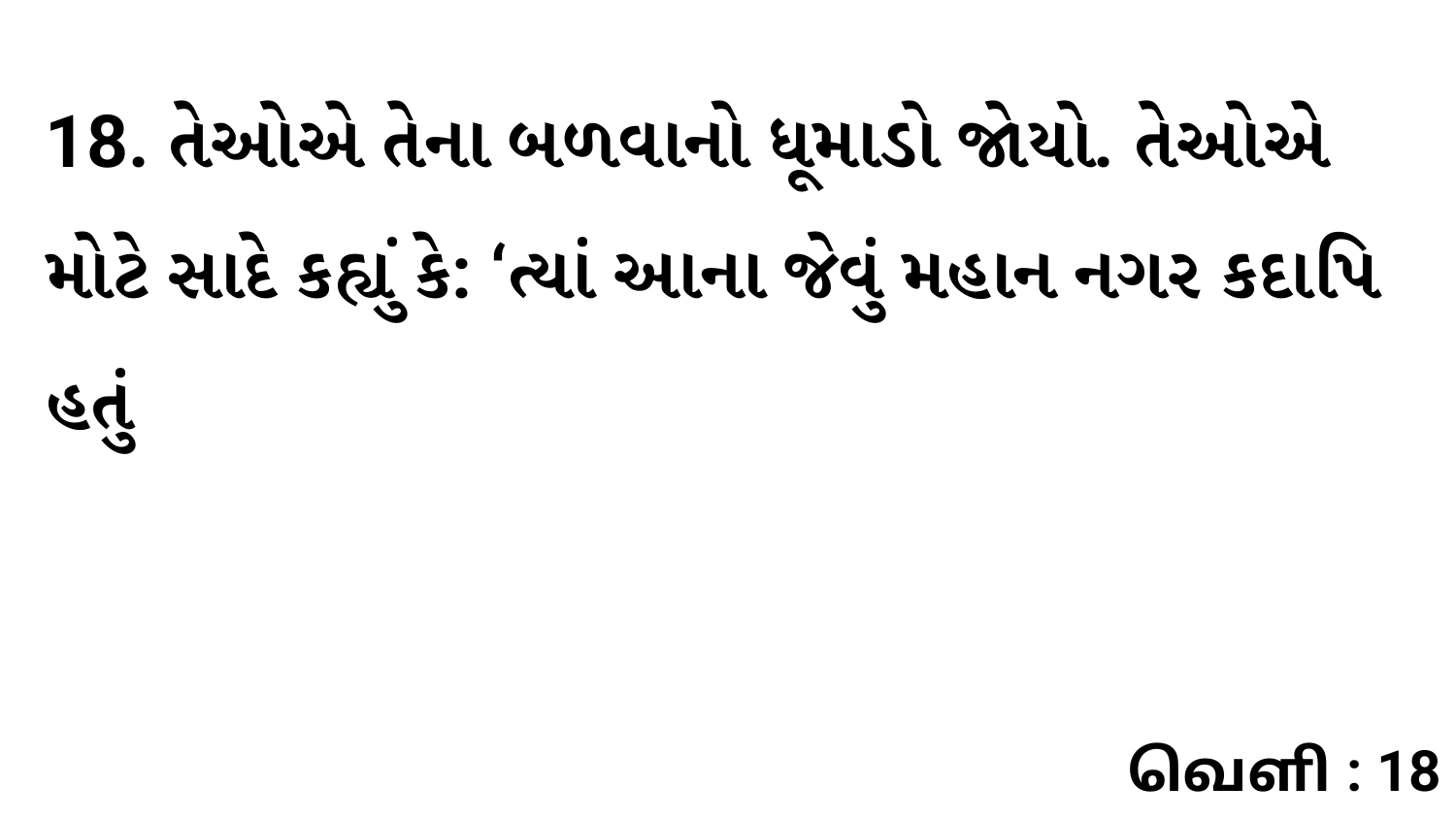

18. તેઓએ તેના બળવાનો ધૂમાડો જોયો. તેઓએ મોટે સાદે કહ્યું કે: ‘ત્યાં આના જેવું મહાન નગર કદાપિ હતું
வெளி : 18